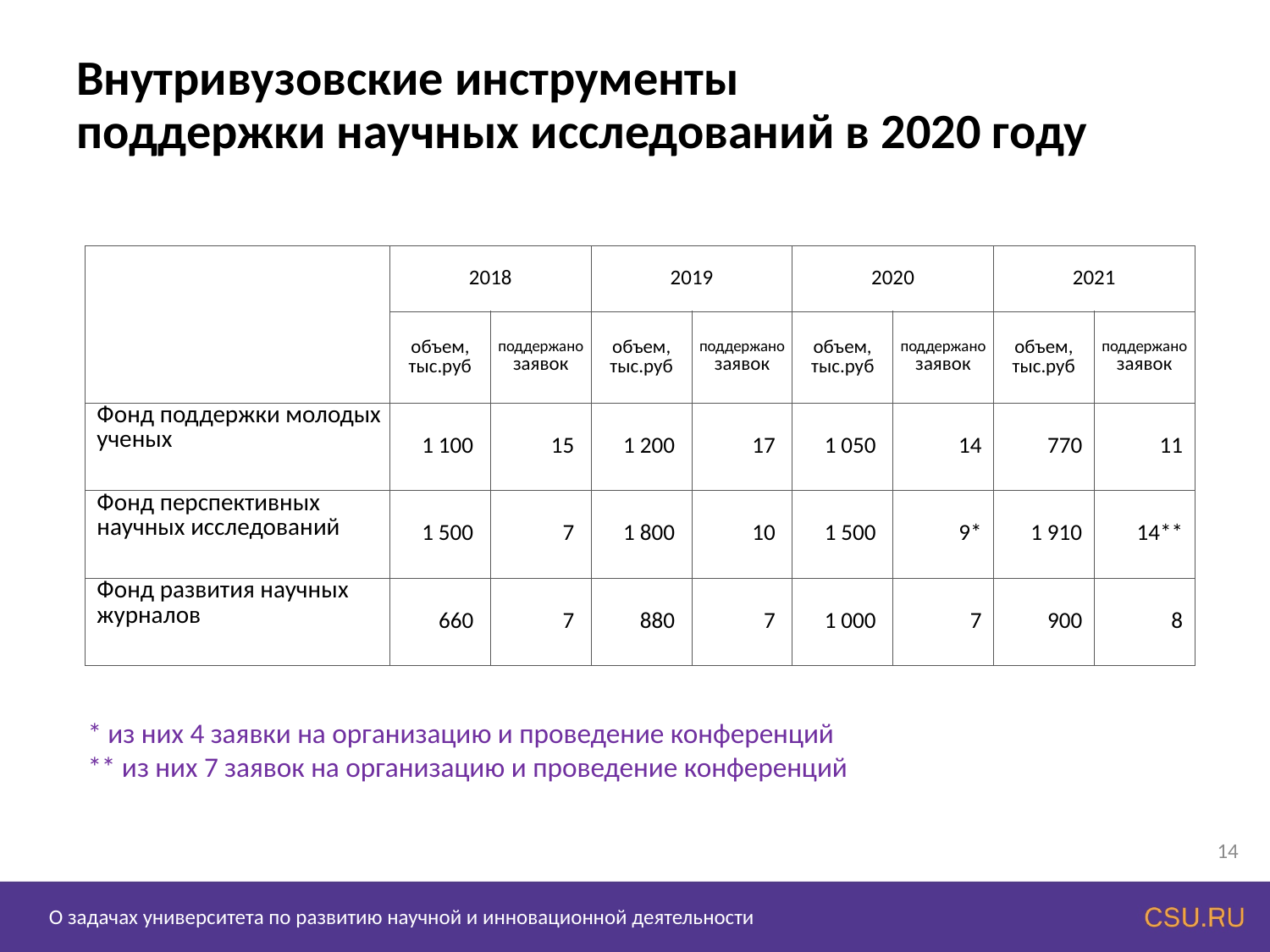

Внутривузовские инструменты
поддержки научных исследований в 2020 году
|  | 2018 |  | 2019 |  | 2020 |  | 2021 |  |
| --- | --- | --- | --- | --- | --- | --- | --- | --- |
|  | объем, тыс.руб | поддержано заявок | объем, тыс.руб | поддержано заявок | объем, тыс.руб | поддержано заявок | объем, тыс.руб | поддержано заявок |
| ​​Фонд поддер​жки молодых ученых | 1 100 | 15 | 1 200 | 17 | 1 050 | 14 | 770 | 11 |
| Фонд перспективных  научных исследований | 1 500 | 7 | 1 800 | 10 | 1 500 | 9\* | 1 910 | 14\*\* |
| Фонд развития​ научных журналов | 660 | 7 | 880 | 7 | 1 000 | 7 | 900 | 8 |
* из них 4 заявки на организацию и проведение конференций
** из них 7 заявок на организацию и проведение конференций

14
О задачах университета по развитию научной и инновационной деятельности